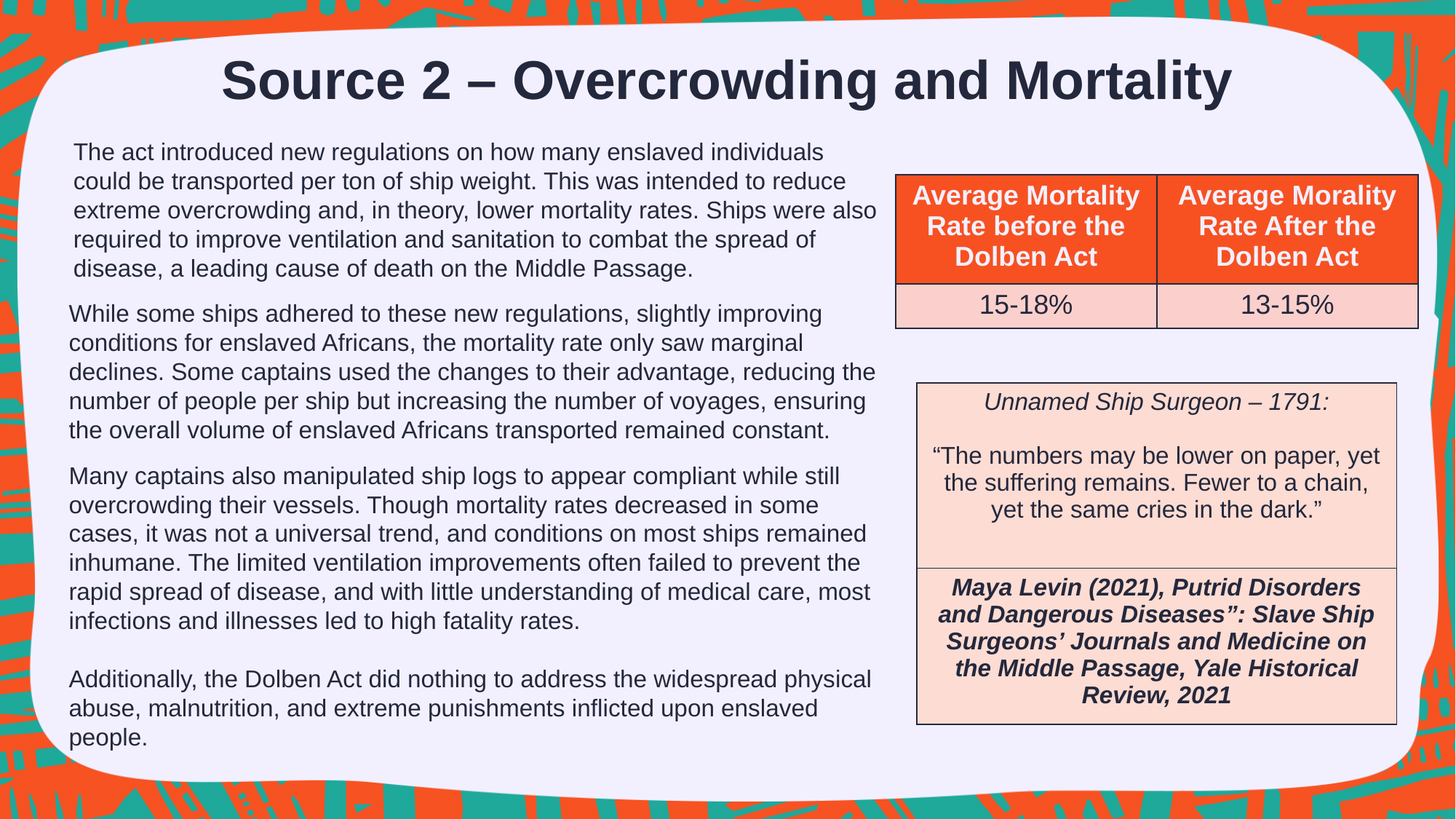

# Source 2 – Overcrowding and Mortality
The act introduced new regulations on how many enslaved individuals could be transported per ton of ship weight. This was intended to reduce extreme overcrowding and, in theory, lower mortality rates. Ships were also required to improve ventilation and sanitation to combat the spread of disease, a leading cause of death on the Middle Passage.
| Average Mortality Rate before the Dolben Act | Average Morality Rate After the Dolben Act |
| --- | --- |
| 15-18% | 13-15% |

While some ships adhered to these new regulations, slightly improving conditions for enslaved Africans, the mortality rate only saw marginal declines. Some captains used the changes to their advantage, reducing the number of people per ship but increasing the number of voyages, ensuring the overall volume of enslaved Africans transported remained constant.
| Unnamed Ship Surgeon – 1791: “The numbers may be lower on paper, yet the suffering remains. Fewer to a chain, yet the same cries in the dark.” |
| --- |
| Maya Levin (2021), Putrid Disorders and Dangerous Diseases”: Slave Ship Surgeons’ Journals and Medicine on the Middle Passage, Yale Historical Review, 2021 |
Many captains also manipulated ship logs to appear compliant while still overcrowding their vessels. Though mortality rates decreased in some cases, it was not a universal trend, and conditions on most ships remained inhumane. The limited ventilation improvements often failed to prevent the rapid spread of disease, and with little understanding of medical care, most infections and illnesses led to high fatality rates.

Additionally, the Dolben Act did nothing to address the widespread physical abuse, malnutrition, and extreme punishments inflicted upon enslaved people.